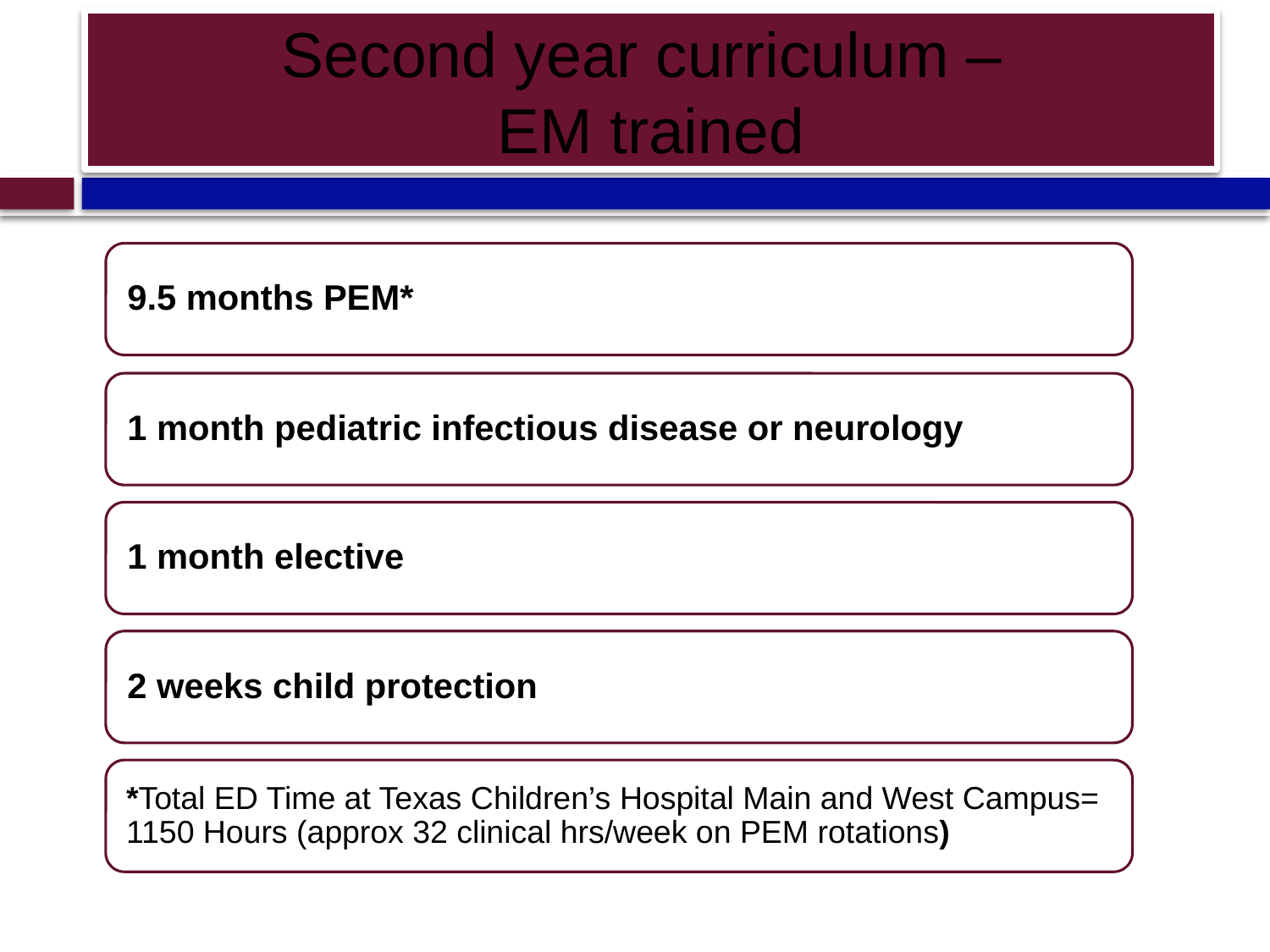

# Second year curriculum – EM trained
9.5 months PEM*
1 month pediatric infectious disease or neurology
1 month elective
2 weeks child protection
*Total ED Time at Texas Children’s Hospital Main and West Campus= 1150 Hours (approx 32 clinical hrs/week on PEM rotations)